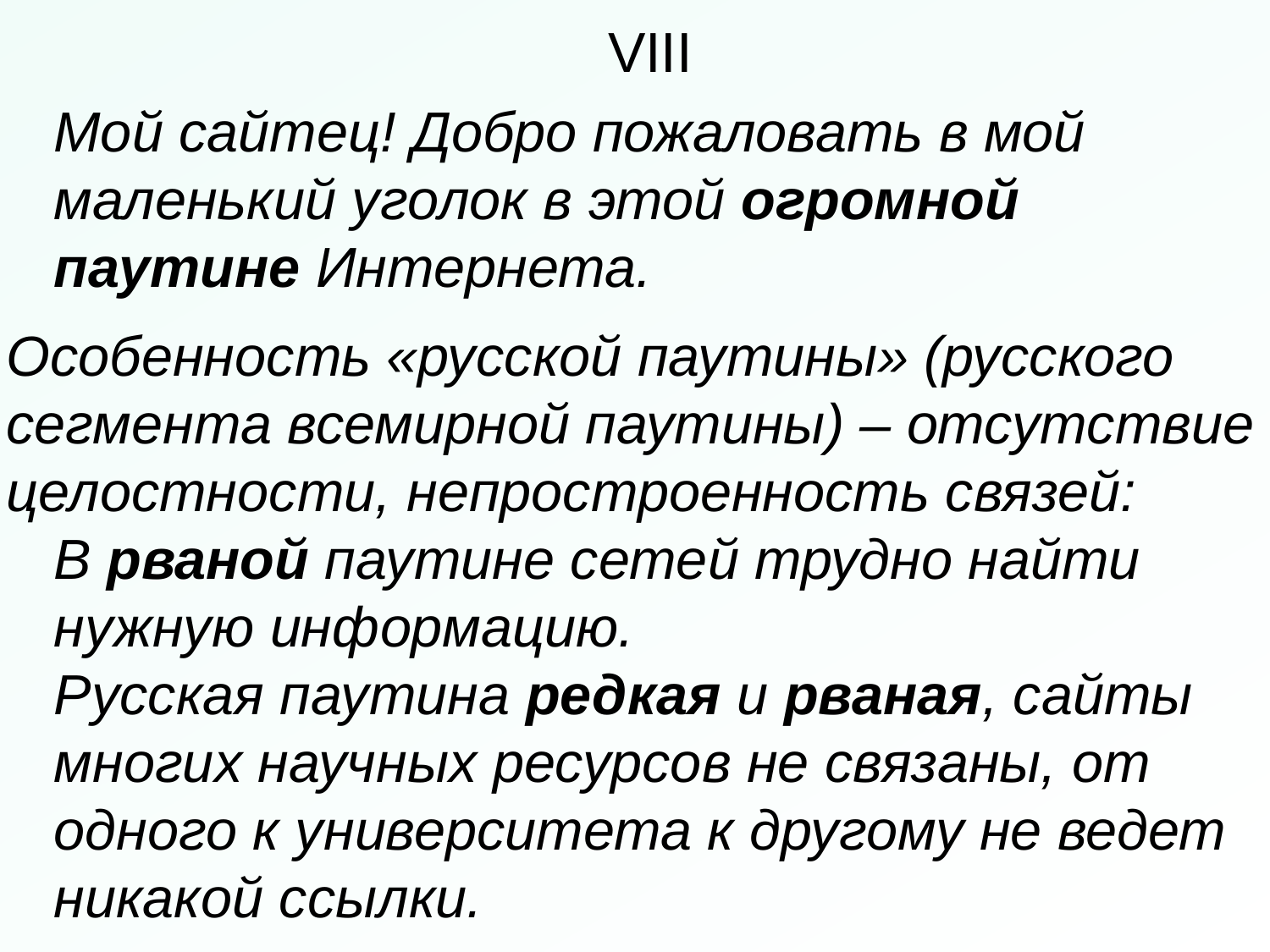

# VIII
Мой сайтец! Добро пожаловать в мой маленький уголок в этой огромной паутине Интернета.
Особенность «русской паутины» (русского сегмента всемирной паутины) – отсутствие целостности, непростроенность связей:
В рваной паутине сетей трудно найти нужную информацию.
Русская паутина редкая и рваная, сайты многих научных ресурсов не связаны, от одного к университета к другому не ведет  никакой ссылки.